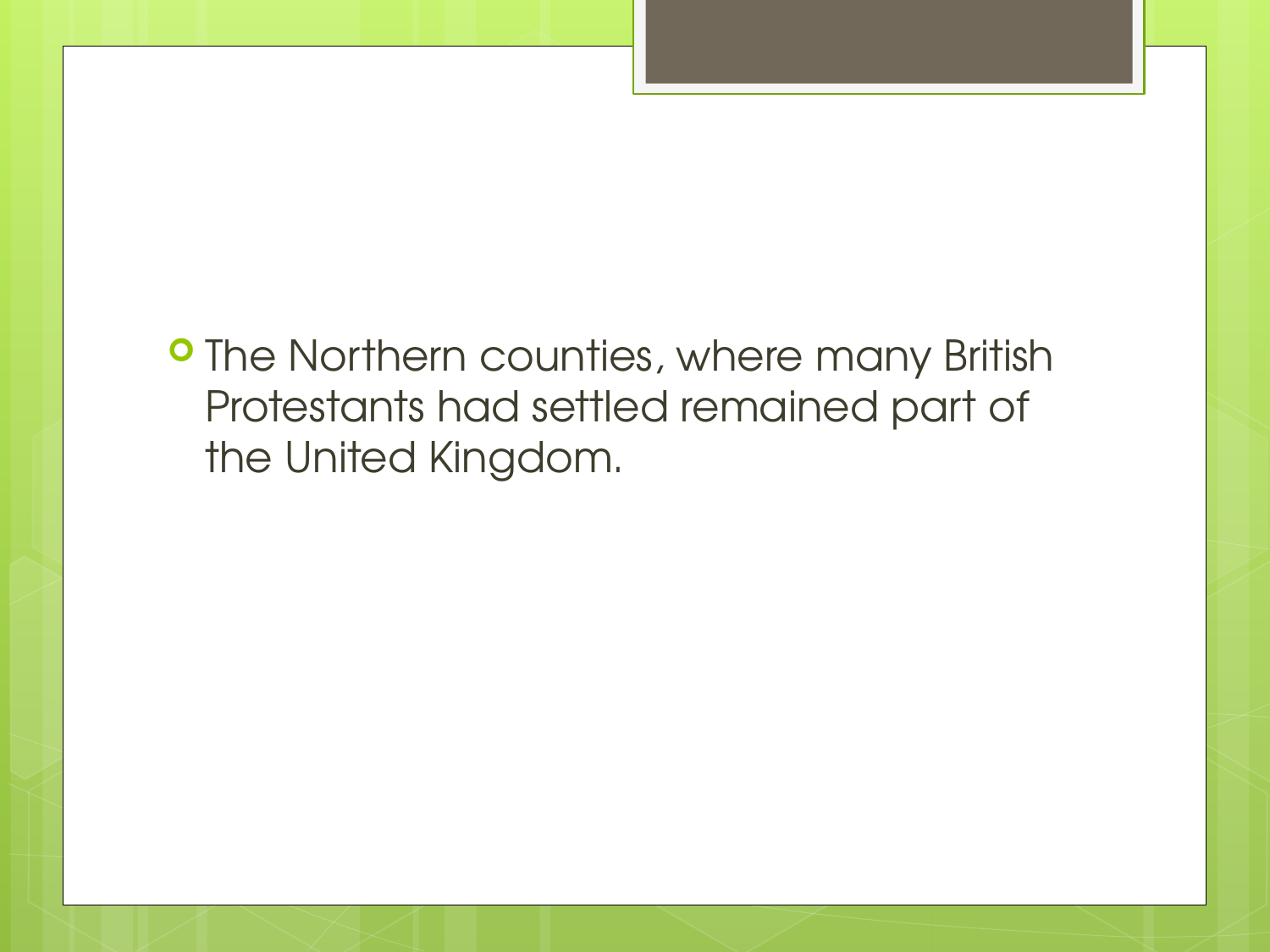

The Northern counties, where many British Protestants had settled remained part of the United Kingdom.